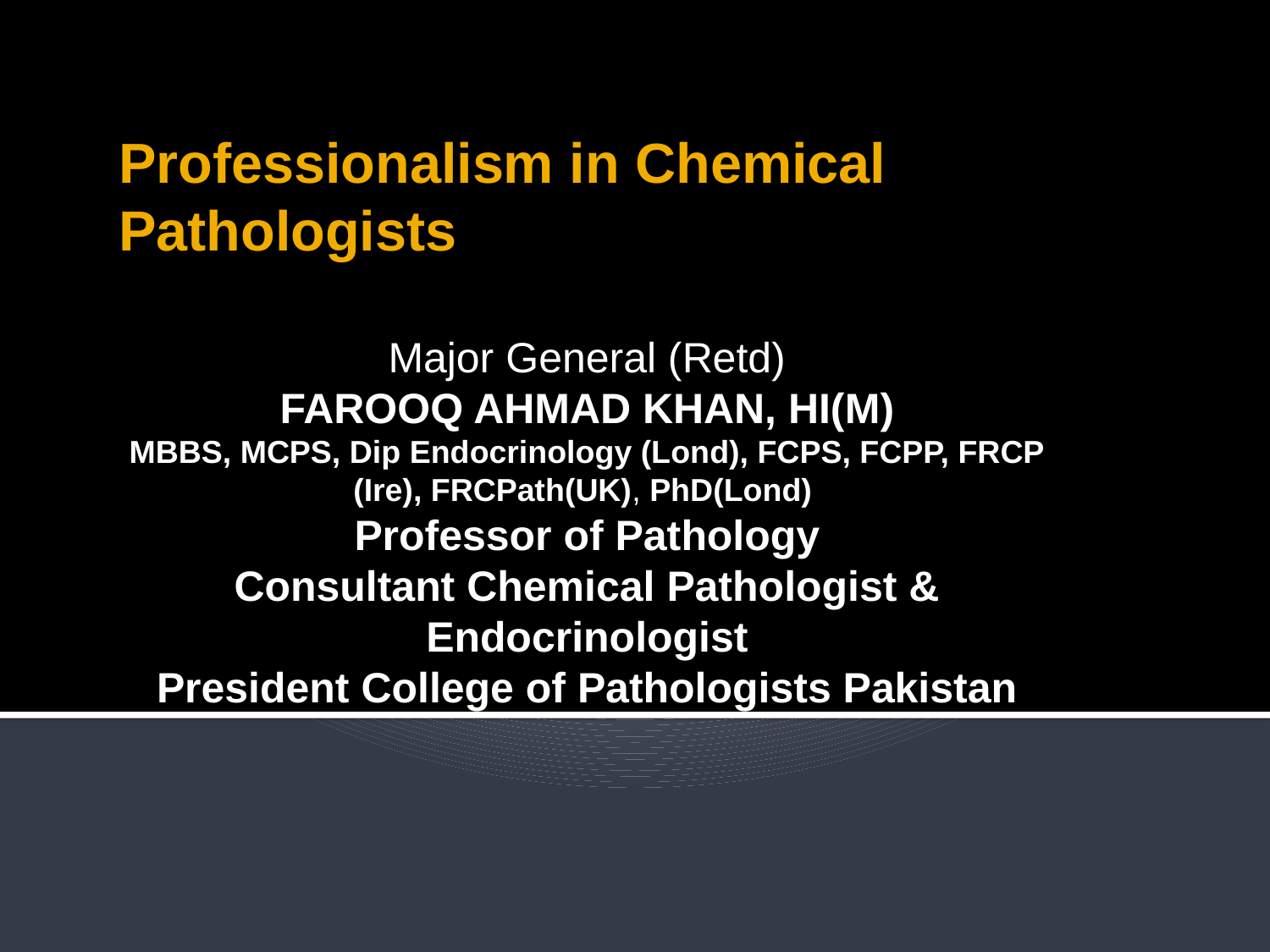

# Professionalism in Chemical Pathologists

Major General (Retd)
FAROOQ AHMAD KHAN, HI(M)
MBBS, MCPS, Dip Endocrinology (Lond), FCPS, FCPP, FRCP (Ire), FRCPath(UK), PhD(Lond) 
Professor of Pathology
Consultant Chemical Pathologist & Endocrinologist
President College of Pathologists Pakistan